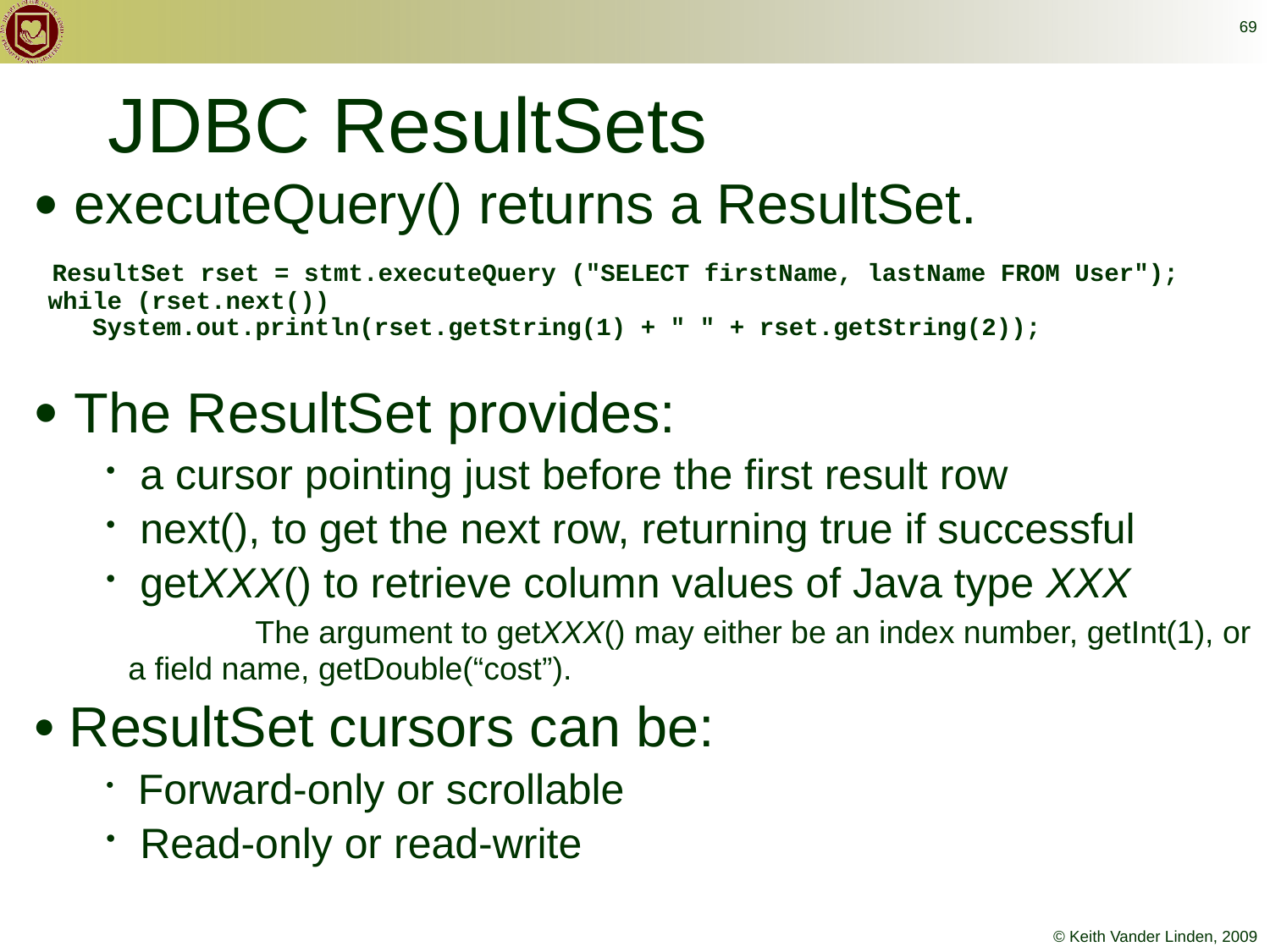

69
# JDBC ResultSets
 executeQuery() returns a ResultSet.

 ResultSet rset = stmt.executeQuery ("SELECT firstName, lastName FROM User");
 while (rset.next())
    System.out.println(rset.getString(1) + " " + rset.getString(2));

 The ResultSet provides:
 a cursor pointing just before the first result row
 next(), to get the next row, returning true if successful
 getXXX() to retrieve column values of Java type XXX                 	The argument to getXXX() may either be an index number, getInt(1), or a field name, getDouble(“cost”).
 ResultSet cursors can be:
 Forward-only or scrollable
 Read-only or read-write